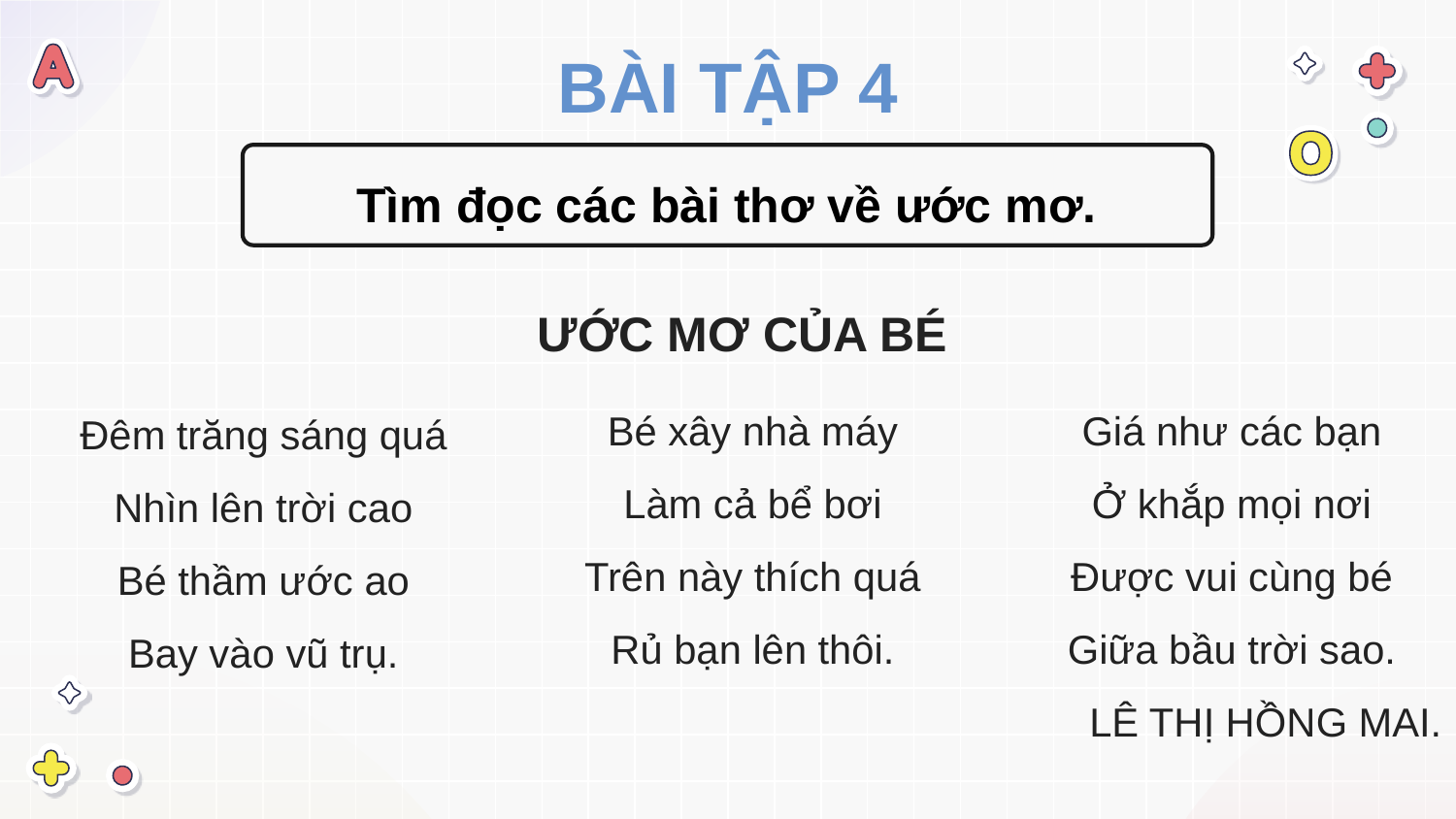

BÀI TẬP 4

Tìm đọc các bài thơ về ước mơ.

ƯỚC MƠ CỦA BÉ
Bé xây nhà máy
Làm cả bể bơi
Trên này thích quá
Rủ bạn lên thôi.
Giá như các bạn
Ở khắp mọi nơi
Được vui cùng bé
Giữa bầu trời sao.
LÊ THỊ HỒNG MAI.
Đêm trăng sáng quá
Nhìn lên trời cao
Bé thầm ước ao
Bay vào vũ trụ.